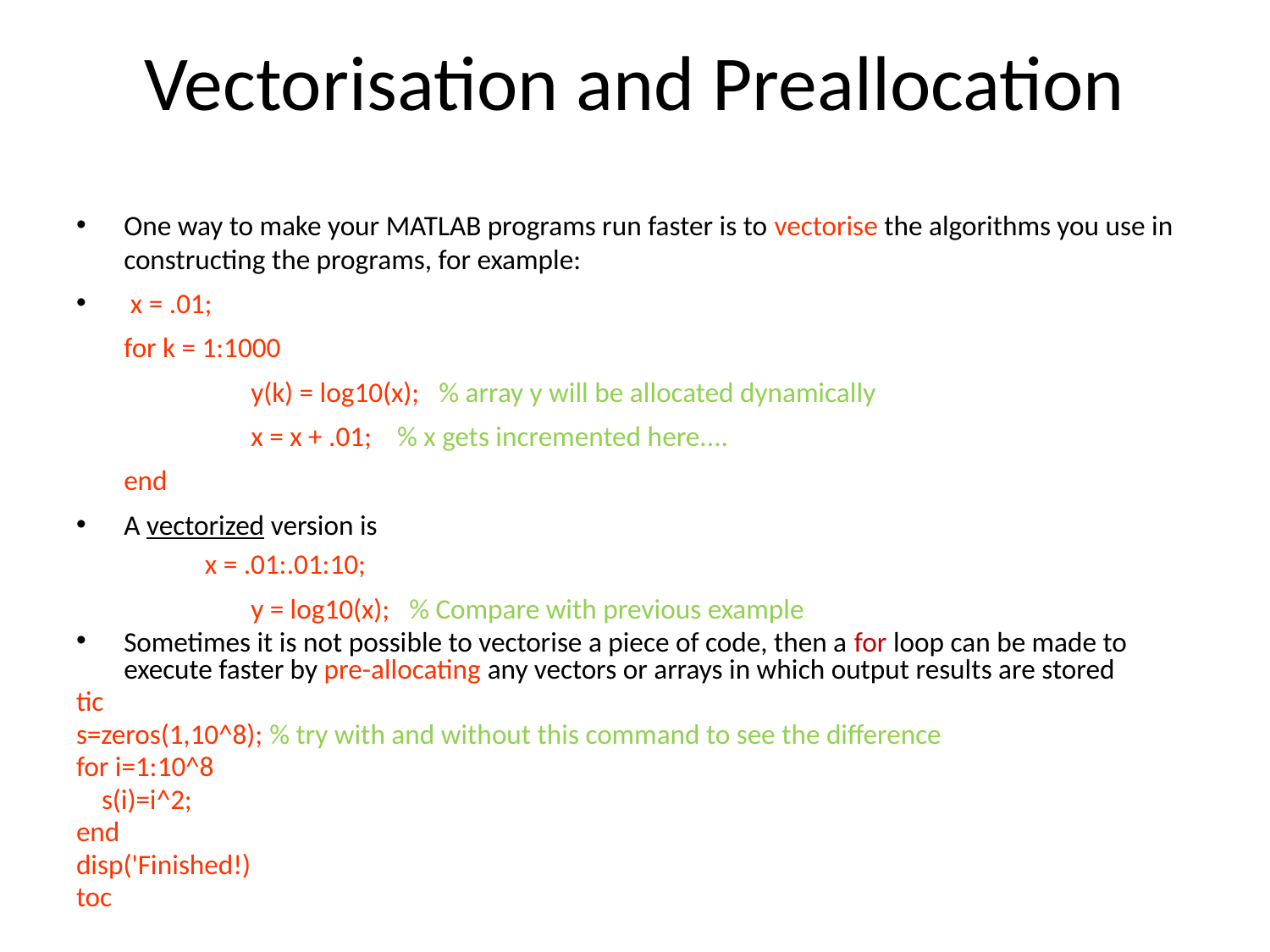

# Vectorisation and Preallocation
One way to make your MATLAB programs run faster is to vectorise the algorithms you use in constructing the programs, for example:
 x = .01;
	for k = 1:1000
		y(k) = log10(x);   % array y will be allocated dynamically
		x = x + .01;    % x gets incremented here....
	end
A vectorized version is
	    x = .01:.01:10;
		y = log10(x);   % Compare with previous example
Sometimes it is not possible to vectorise a piece of code, then a for loop can be made to execute faster by pre-allocating any vectors or arrays in which output results are stored
tic
s=zeros(1,10^8); % try with and without this command to see the difference
for i=1:10^8
    s(i)=i^2;
end
disp('Finished!)
toc